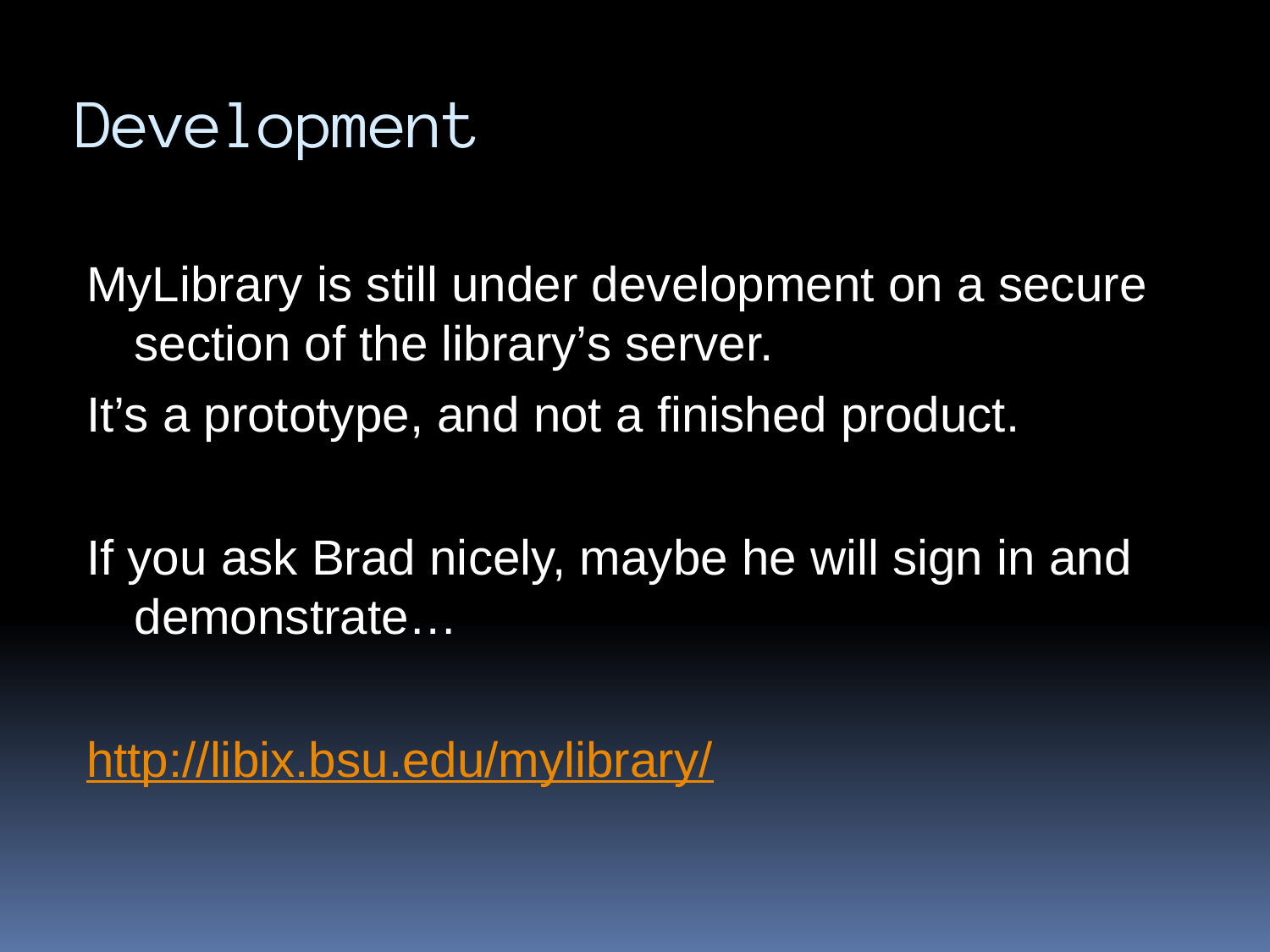

# Development
MyLibrary is still under development on a secure section of the library’s server.
It’s a prototype, and not a finished product.

If you ask Brad nicely, maybe he will sign in and demonstrate…

http://libix.bsu.edu/mylibrary/